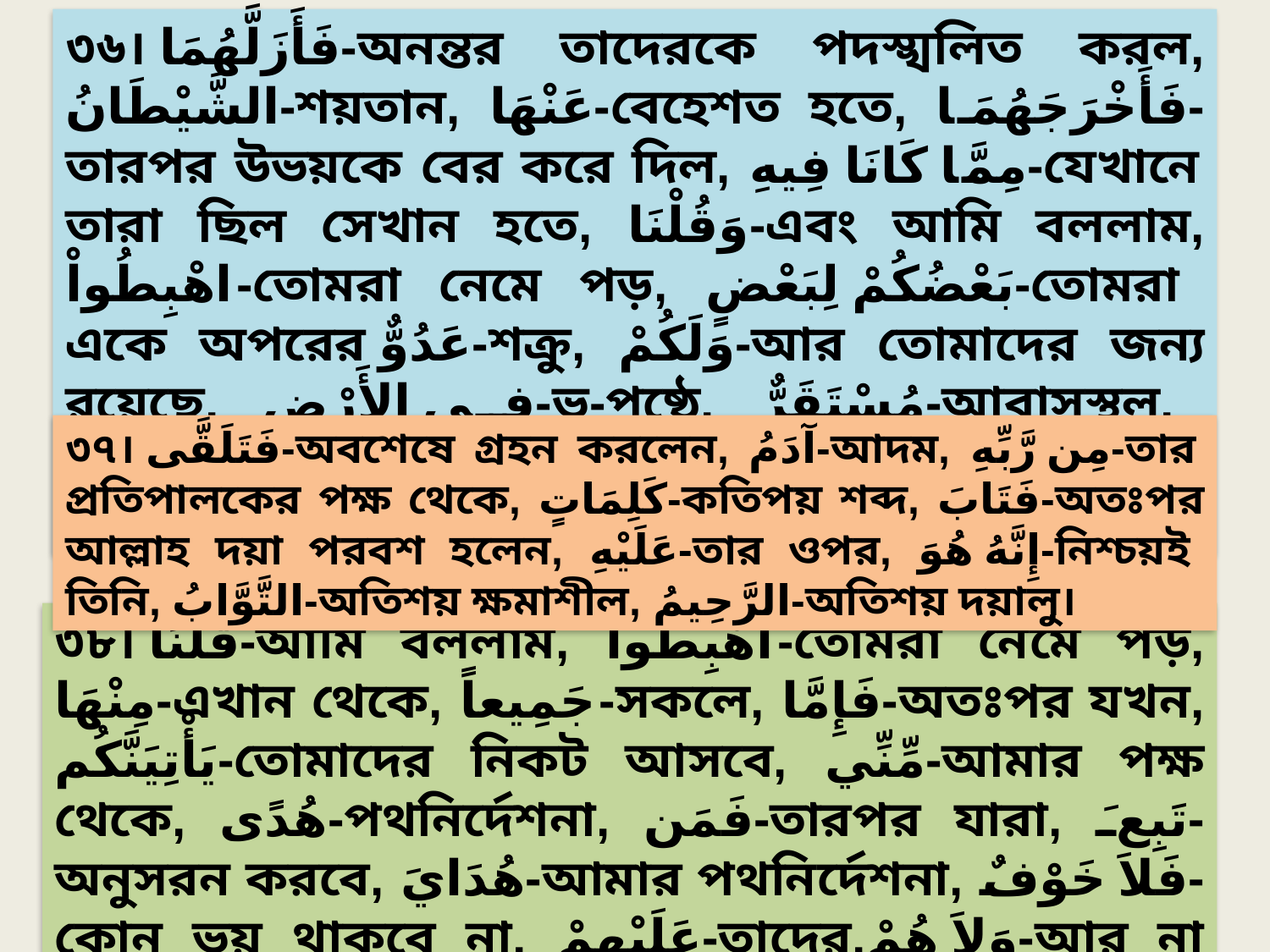

৩৬। فَأَزَلَّهُمَا-অনন্তর তাদেরকে পদস্খলিত করল, الشَّيْطَانُ-শয়তান, عَنْهَا-বেহেশত হতে, فَأَخْرَجَهُمَا-তারপর উভয়কে বের করে দিল, مِمَّا كَانَا فِيهِ-যেখানে তারা ছিল সেখান হতে, وَقُلْنَا-এবং আমি বললাম, اهْبِطُواْ-তোমরা নেমে পড়, بَعْضُكُمْ لِبَعْضٍ-তোমরা একে অপরের عَدُوٌّ-শক্রু, وَلَكُمْ-আর তোমাদের জন্য রয়েছে, فِي الأَرْضِ-ভু-পৃষ্ঠে, مُسْتَقَرٌّ-আবাসস্থল, وَمَتَاعٌ-এবং জীবিকার উপকরণ, إِلَى حِينٍ-একটা নির্দিষ্ট সময় পর্যন্ত।
৩৭। فَتَلَقَّى-অবশেষে গ্রহন করলেন, آدَمُ-আদম, مِن رَّبِّهِ-তার প্রতিপালকের পক্ষ থেকে, كَلِمَاتٍ-কতিপয় শব্দ, فَتَابَ-অতঃপর আল্লাহ দয়া পরবশ হলেন, عَلَيْهِ-তার ওপর, إِنَّهُ هُوَ-নিশ্চয়ই তিনি, التَّوَّابُ-অতিশয় ক্ষমাশীল, الرَّحِيمُ-অতিশয় দয়ালু।
৩৮। قُلْنَا-আমি বললাম, اهْبِطُواْ-তোমরা নেমে পড়, مِنْهَا-এখান থেকে, جَمِيعاً-সকলে, فَإِمَّا-অতঃপর যখন, يَأْتِيَنَّكُم-তোমাদের নিকট আসবে, مِّنِّي-আমার পক্ষ থেকে, هُدًى-পথনির্দেশনা, فَمَن-তারপর যারা, تَبِعَ-অনুসরন করবে, هُدَايَ-আমার পথনির্দেশনা, فَلاَ خَوْفٌ-কোন ভয় থাকবে না, عَلَيْهِمْ-তাদের,وَلاَ هُمْ-আর না তারা, يَحْزَنُونَ-চিন্তিত হবে।